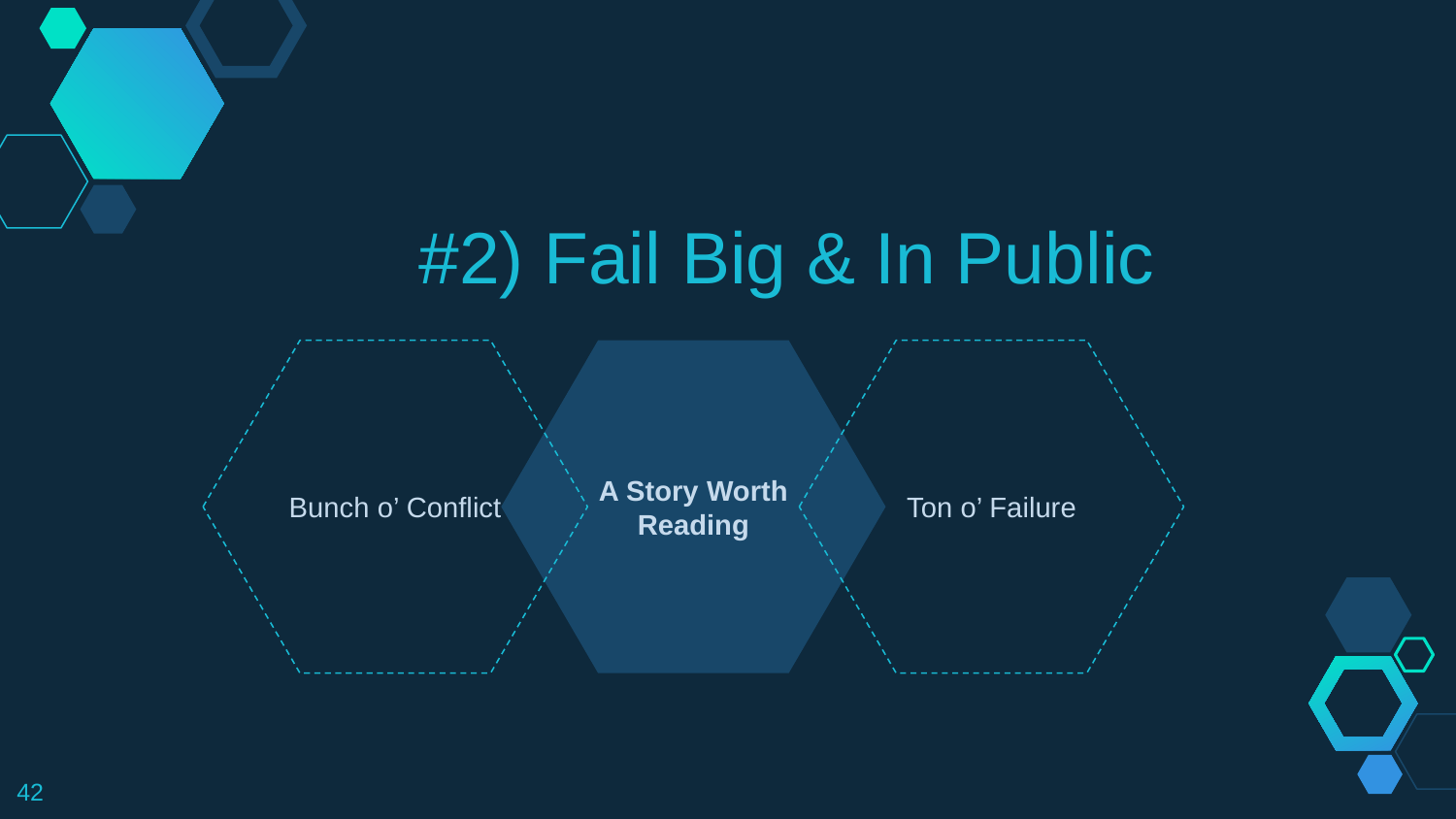

#2) Fail Big & In Public
Bunch o’ Conflict
A Story Worth Reading
Ton o’ Failure
42